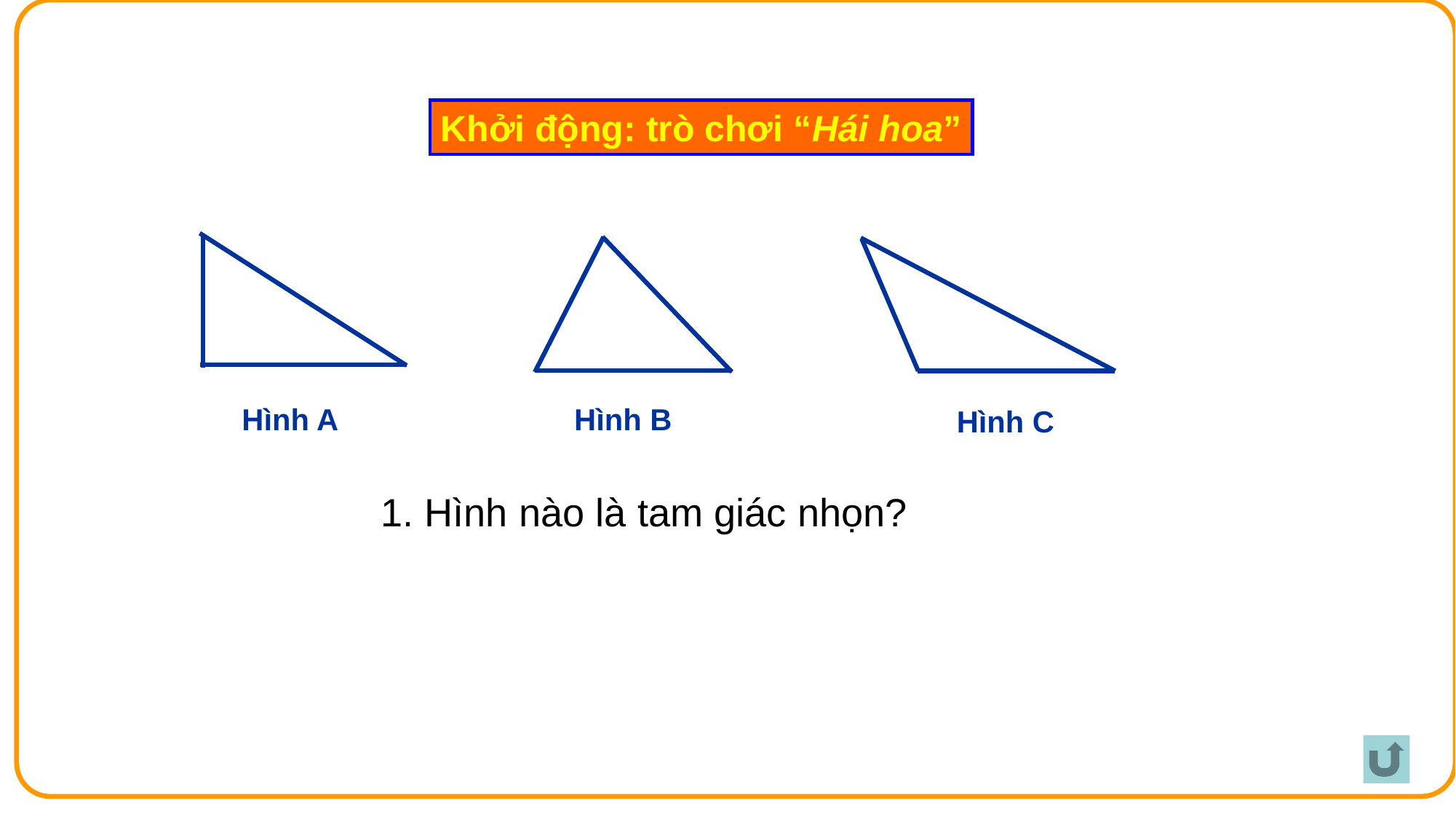

Khởi động: trò chơi “Hái hoa”
Hình A
Hình B
Hình C
1. Hình nào là tam giác nhọn?